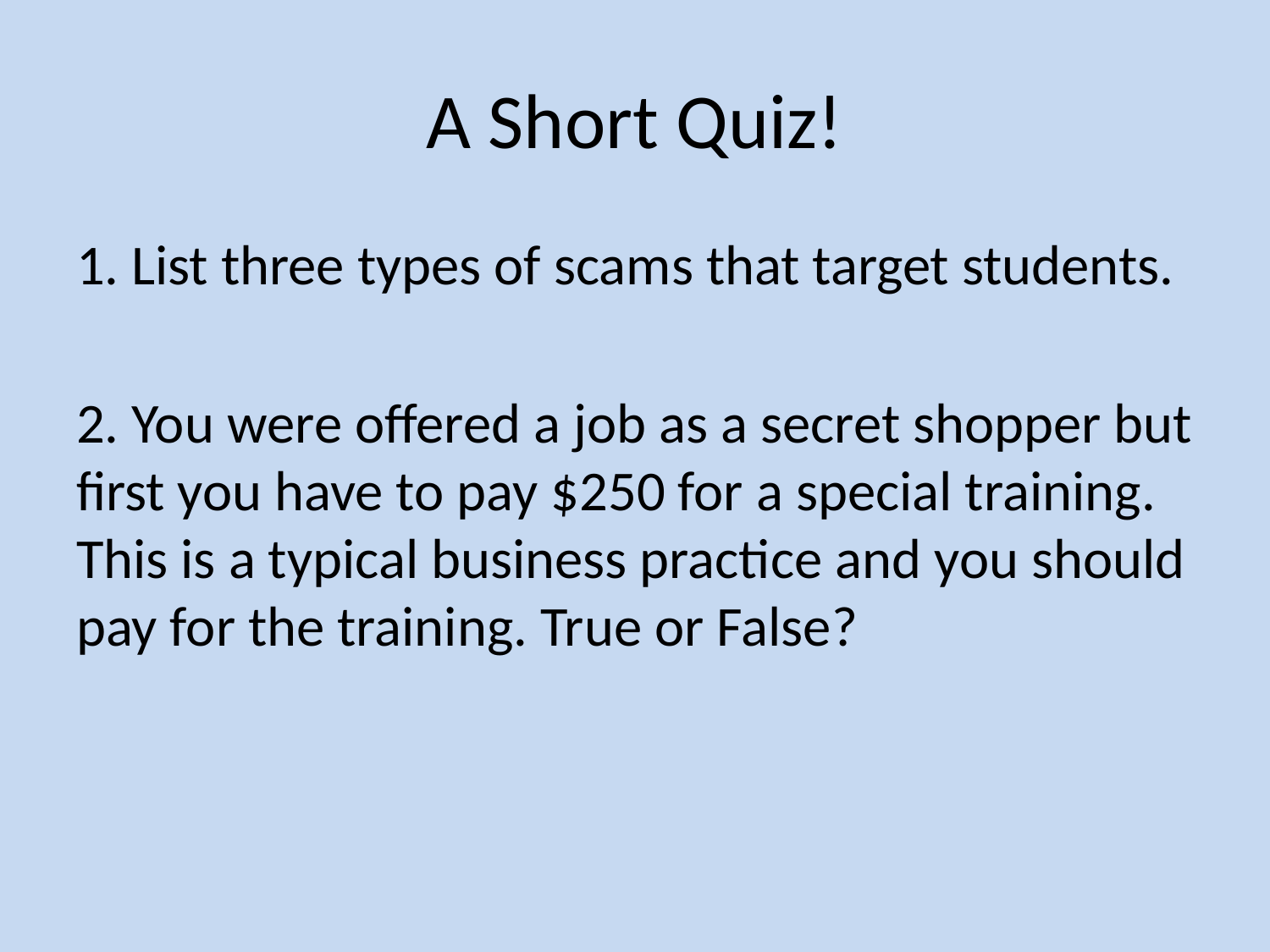

# A Short Quiz!
1. List three types of scams that target students.

2. You were offered a job as a secret shopper but first you have to pay $250 for a special training. This is a typical business practice and you should pay for the training. True or False?